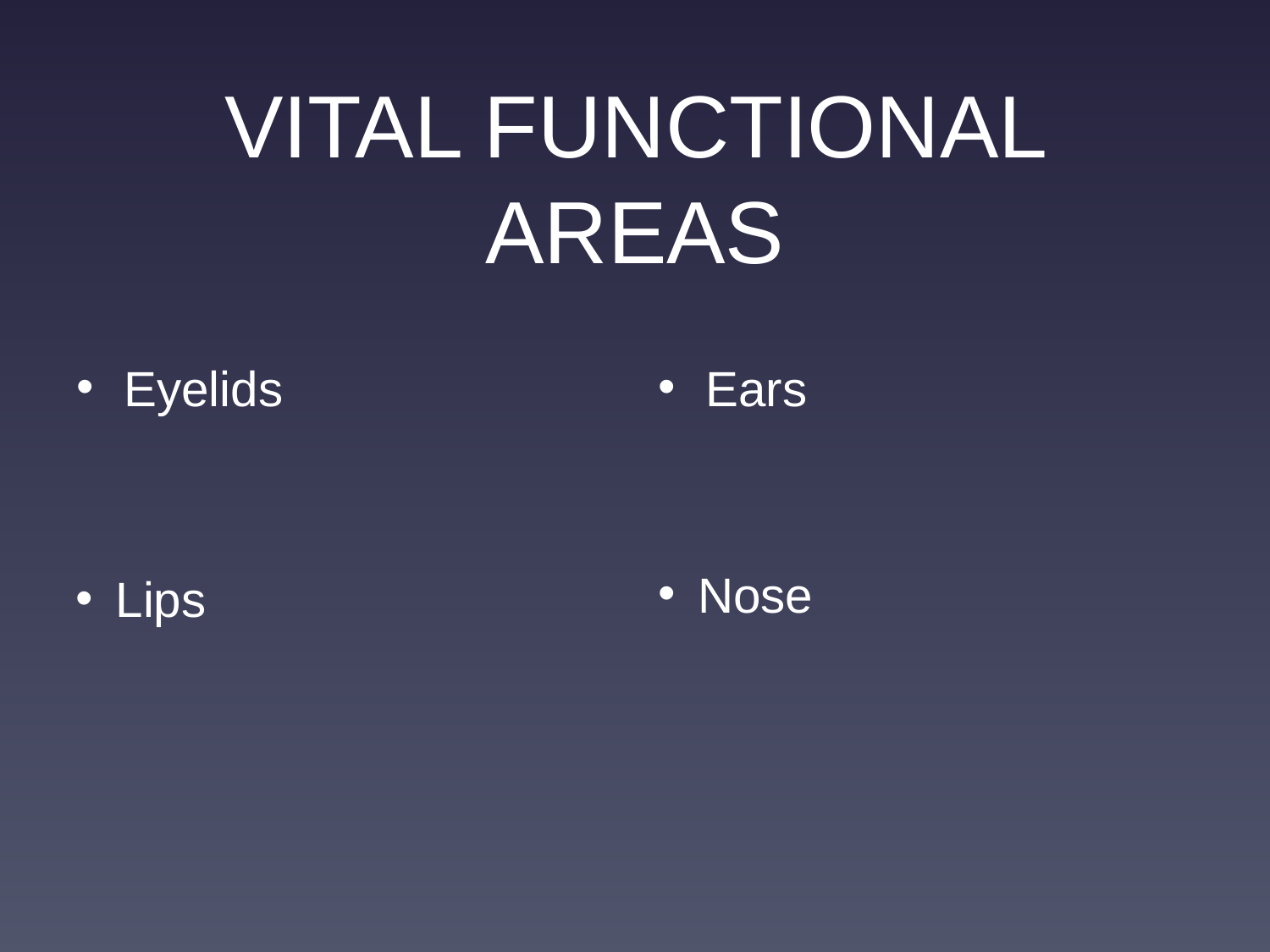

# VITAL FUNCTIONAL AREAS
Eyelids
Ears
Nose
Lips